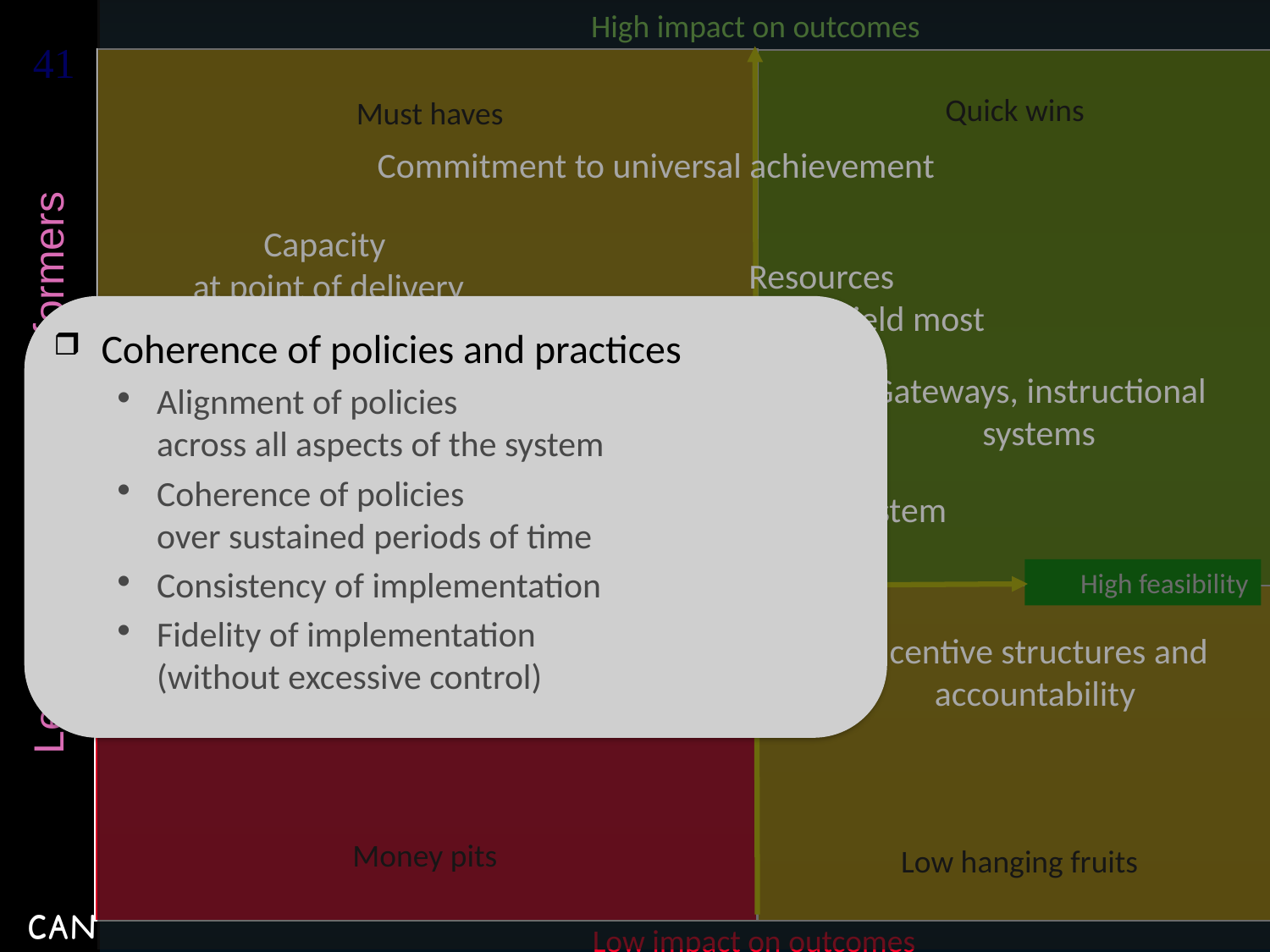

High impact on outcomes

Quick wins
Must haves
Commitment to universal achievement
Capacity
at point of delivery
Resources
where they yield most

Coherence of policies and practices
Alignment of policies
across all aspects of the system
Coherence of policies
over sustained periods of time
Consistency of implementation
Fidelity of implementation
(without excessive control)
Gateways, instructional systems
Coherence
A learning system
Low feasibility
High feasibility

Incentive structures and accountability
Money pits
Low hanging fruits

CAN
Low impact on outcomes